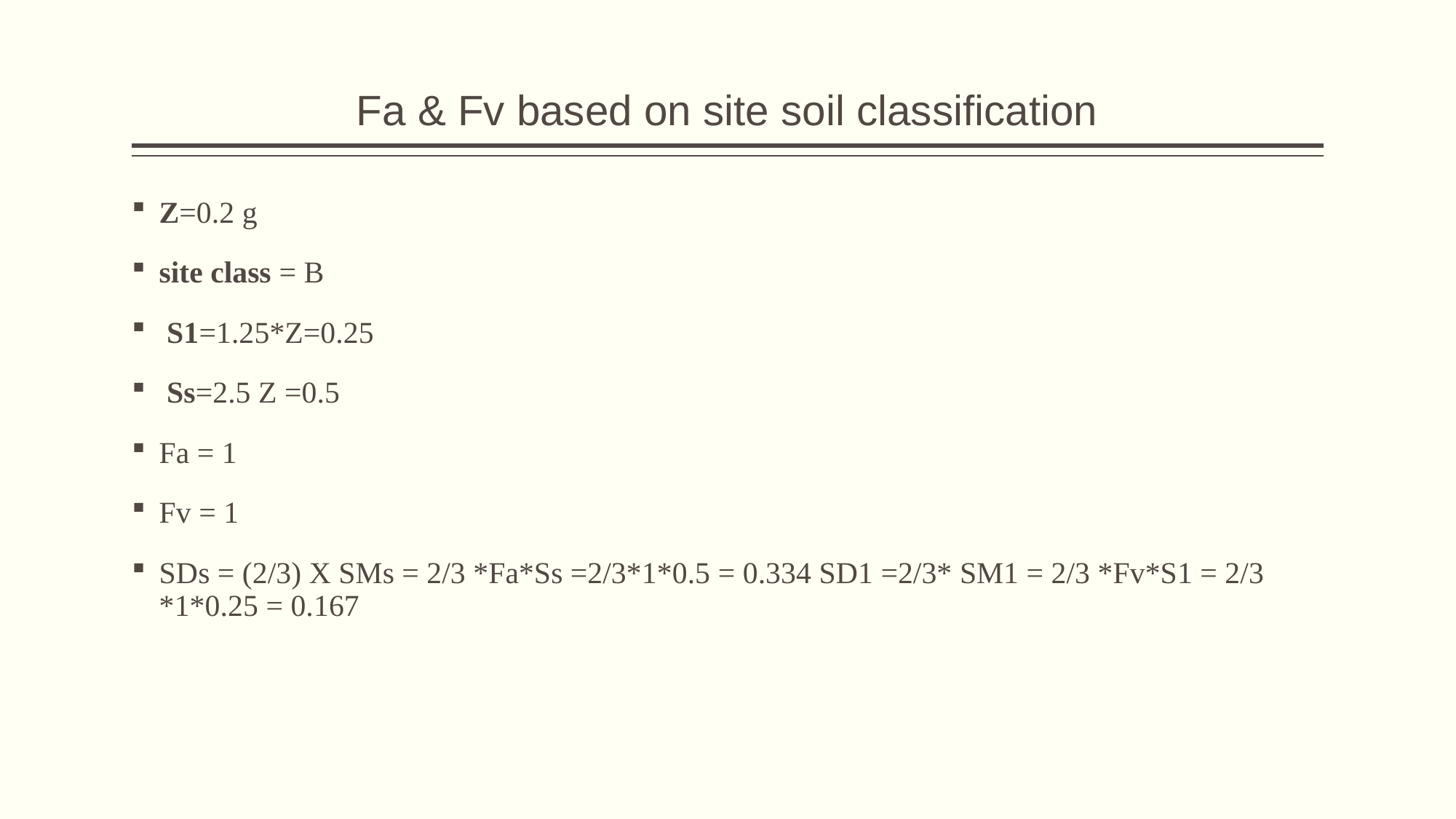

# Fa & Fv based on site soil classification
Z=0.2 g
site class = B
 S1=1.25*Z=0.25
 Ss=2.5 Z =0.5
Fa = 1
Fv = 1
SDs = (2/3) X SMs = 2/3 *Fa*Ss =2/3*1*0.5 = 0.334 SD1 =2/3* SM1 = 2/3 *Fv*S1 = 2/3 *1*0.25 = 0.167